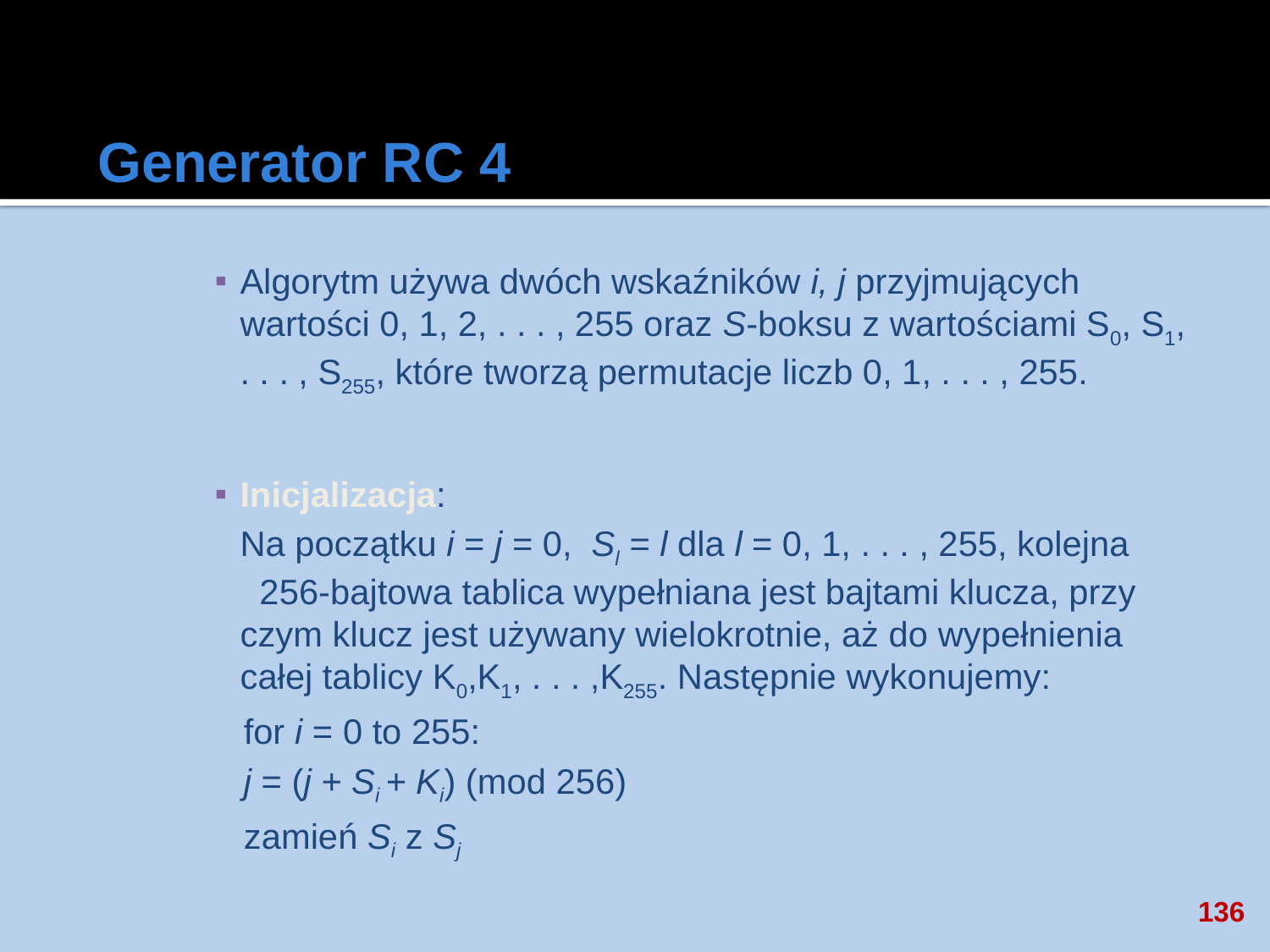

# Generator RC 4
Algorytm używa dwóch wskaźników i, j przyjmujących wartości 0, 1, 2, . . . , 255 oraz S-boksu z wartościami S0, S1, . . . , S255, które tworzą permutacje liczb 0, 1, . . . , 255.

Inicjalizacja:
	Na początku i = j = 0,  Sl = l dla l = 0, 1, . . . , 255, kolejna         256-bajtowa tablica wypełniana jest bajtami klucza, przy czym klucz jest używany wielokrotnie, aż do wypełnienia całej tablicy K0,K1, . . . ,K255. Następnie wykonujemy:
for i = 0 to 255:
j = (j + Si + Ki) (mod 256)
zamień Si z Sj